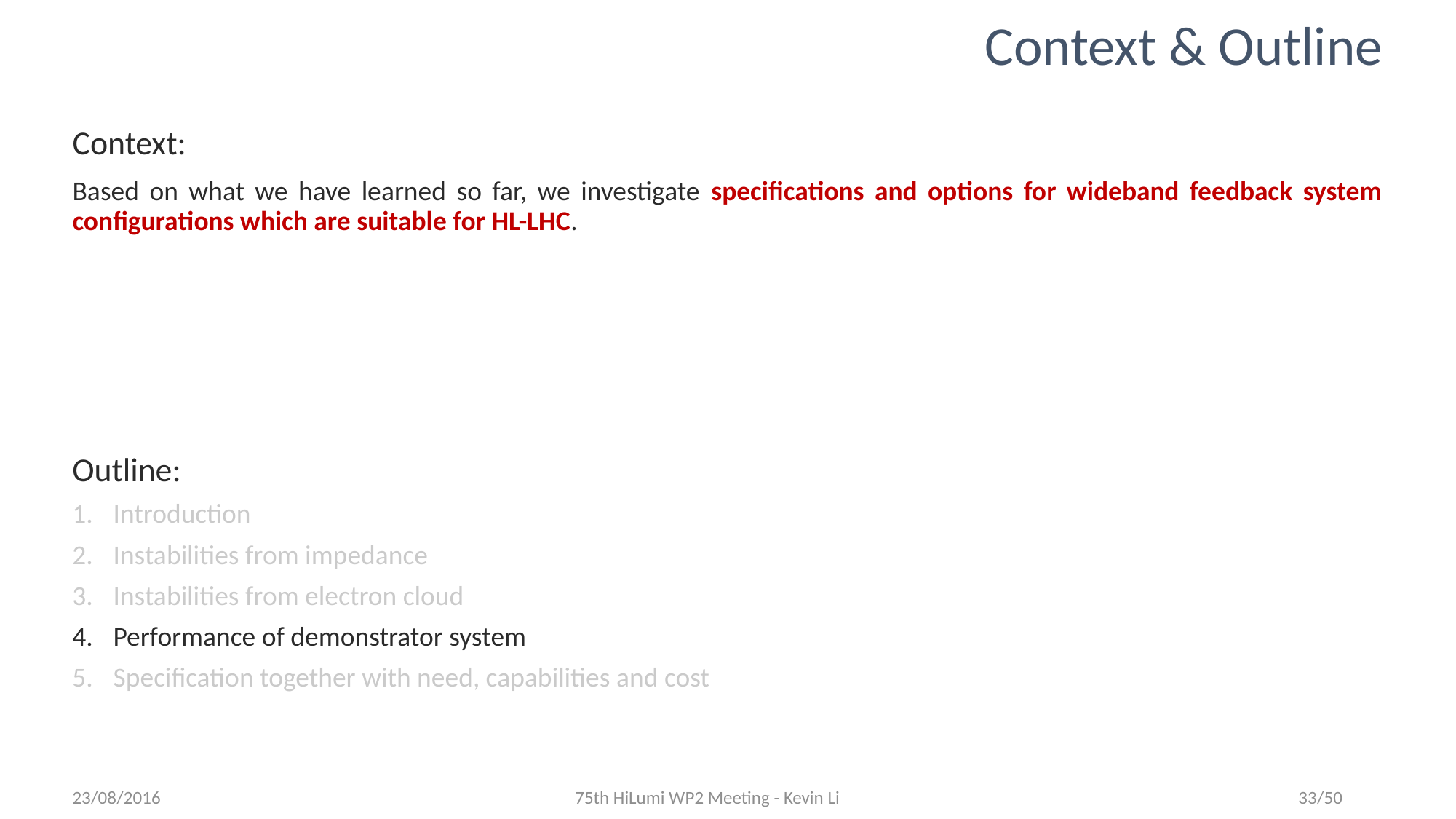

# Context & Outline
Context:
Based on what we have learned so far, we investigate specifications and options for wideband feedback system configurations which are suitable for HL-LHC.
Outline:
Introduction
Instabilities from impedance
Instabilities from electron cloud
Performance of demonstrator system
Specification together with need, capabilities and cost
23/08/2016
75th HiLumi WP2 Meeting - Kevin Li
33/50